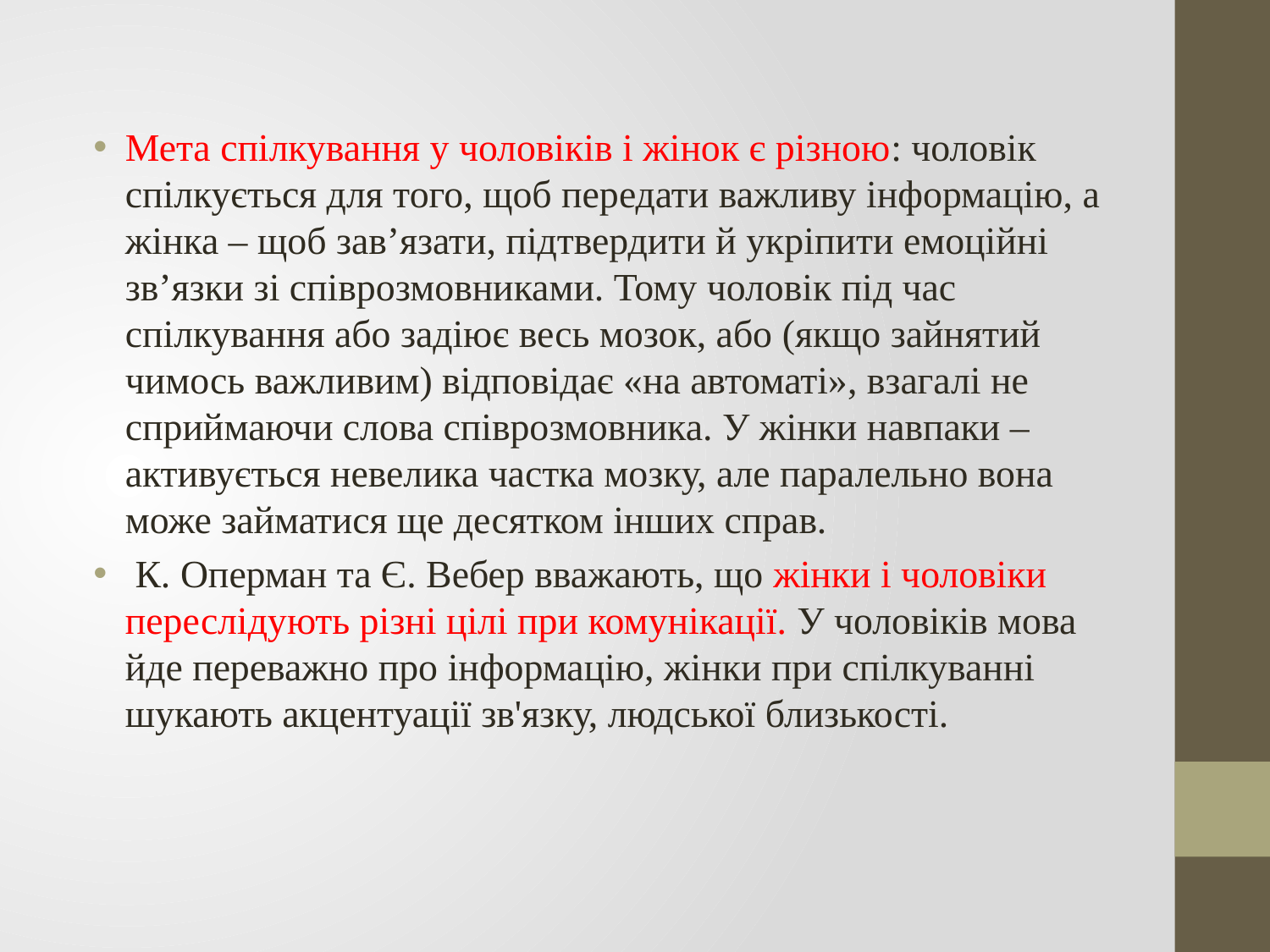

Мета спілкування у чоловіків і жінок є різною: чоловік спілкується для того, щоб передати важливу інформацію, а жінка – щоб зав’язати, підтвердити й укріпити емоційні зв’язки зі співрозмовниками. Тому чоловік під час спілкування або задіює весь мозок, або (якщо зайнятий чимось важливим) відповідає «на автоматі», взагалі не сприймаючи слова співрозмовника. У жінки навпаки – активується невелика частка мозку, але паралельно вона може займатися ще десятком інших справ.
 К. Оперман та Є. Вебер вважають, що жінки і чоловіки переслідують різні цілі при комунікації. У чоловіків мова йде переважно про інформацію, жінки при спілкуванні шукають акцентуації зв'язку, людської близькості.
#